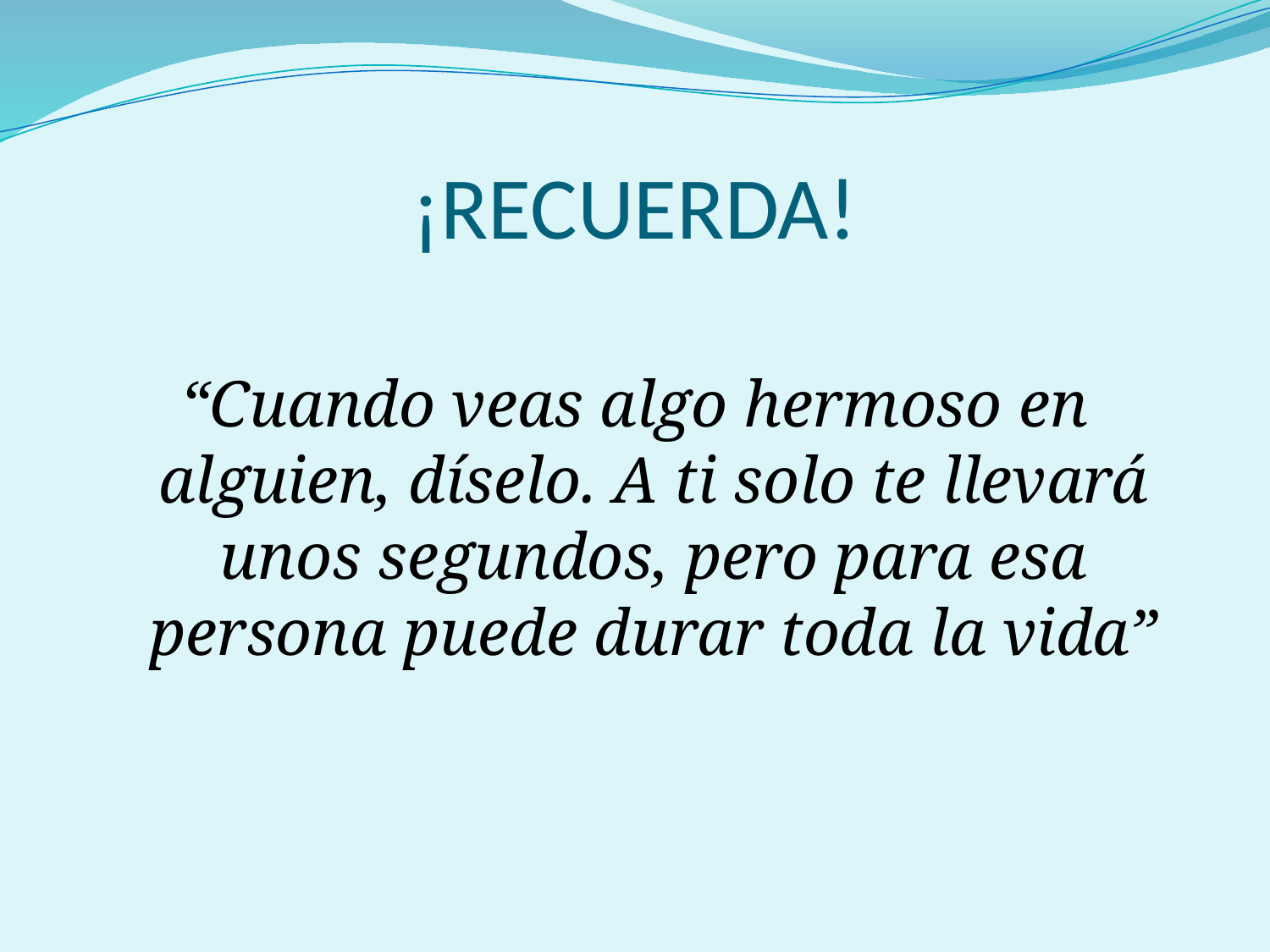

# ¡RECUERDA!

“Cuando veas algo hermoso en alguien, díselo. A ti solo te llevará unos segundos, pero para esa persona puede durar toda la vida”